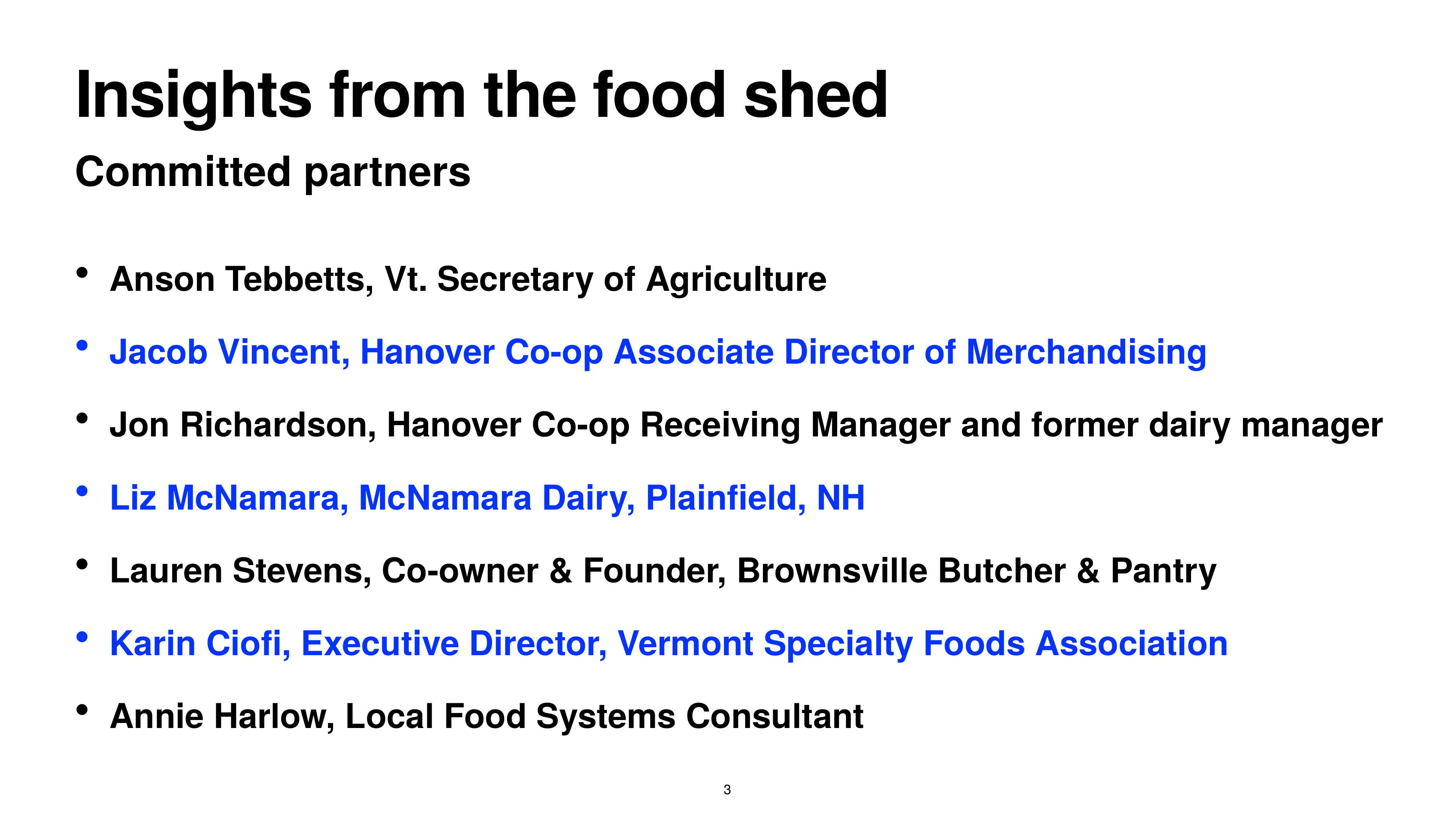

# Insights from the food shed
Committed partners
Anson Tebbetts, Vt. Secretary of Agriculture
Jacob Vincent, Hanover Co-op Associate Director of Merchandising
Jon Richardson, Hanover Co-op Receiving Manager and former dairy manager
Liz McNamara, McNamara Dairy, Plainfield, NH
Lauren Stevens, Co-owner & Founder, Brownsville Butcher & Pantry
Karin Ciofi, Executive Director, Vermont Specialty Foods Association
Annie Harlow, Local Food Systems Consultant
3